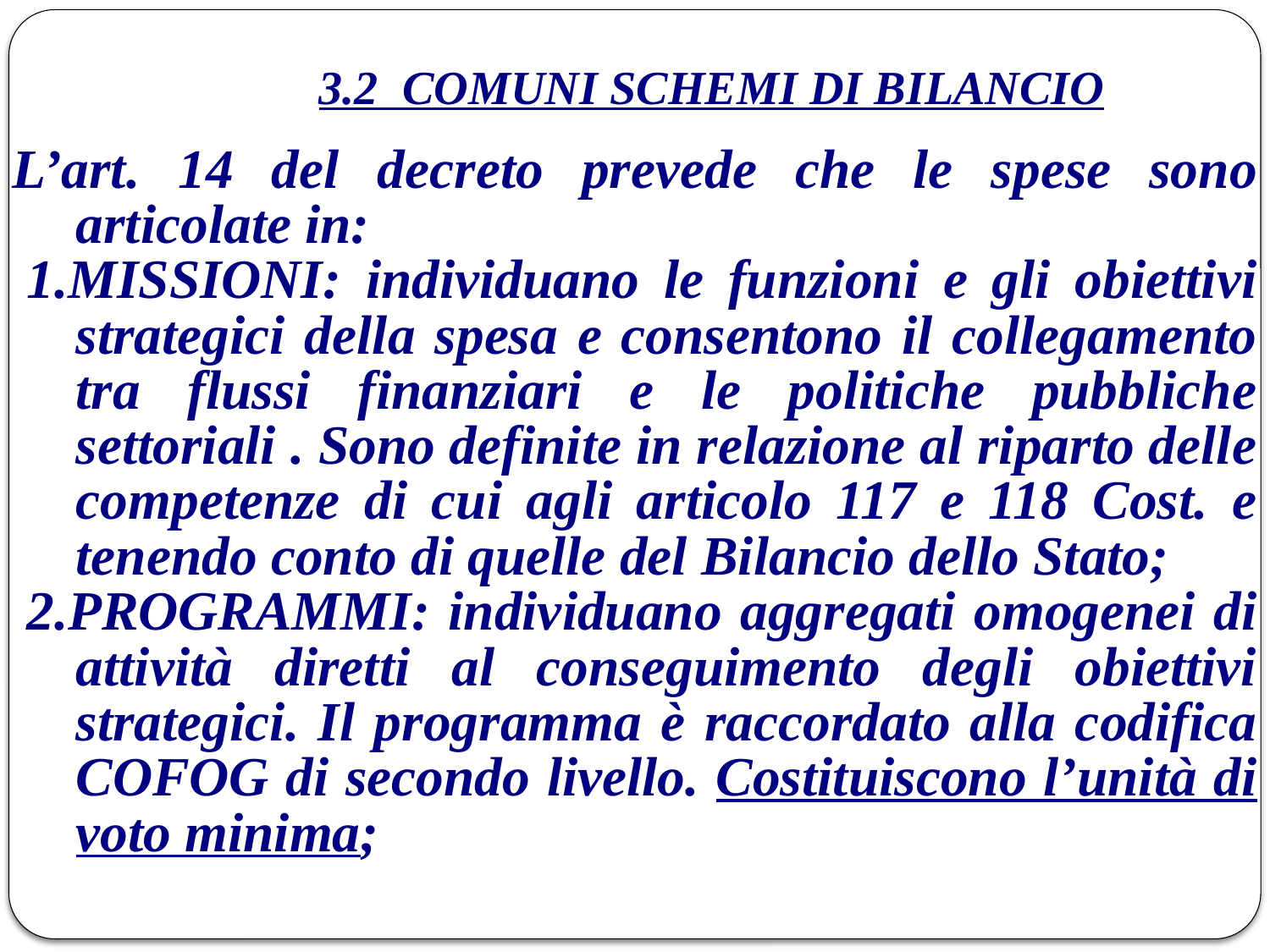

# 3.2  COMUNI SCHEMI DI BILANCIO
L’art. 14 del decreto prevede che le spese sono articolate in:
1.MISSIONI: individuano le funzioni e gli obiettivi strategici della spesa e consentono il collegamento tra flussi finanziari e le politiche pubbliche settoriali . Sono definite in relazione al riparto delle competenze di cui agli articolo 117 e 118 Cost. e tenendo conto di quelle del Bilancio dello Stato;
2.PROGRAMMI: individuano aggregati omogenei di attività diretti al conseguimento degli obiettivi strategici. Il programma è raccordato alla codifica COFOG di secondo livello. Costituiscono l’unità di voto minima;